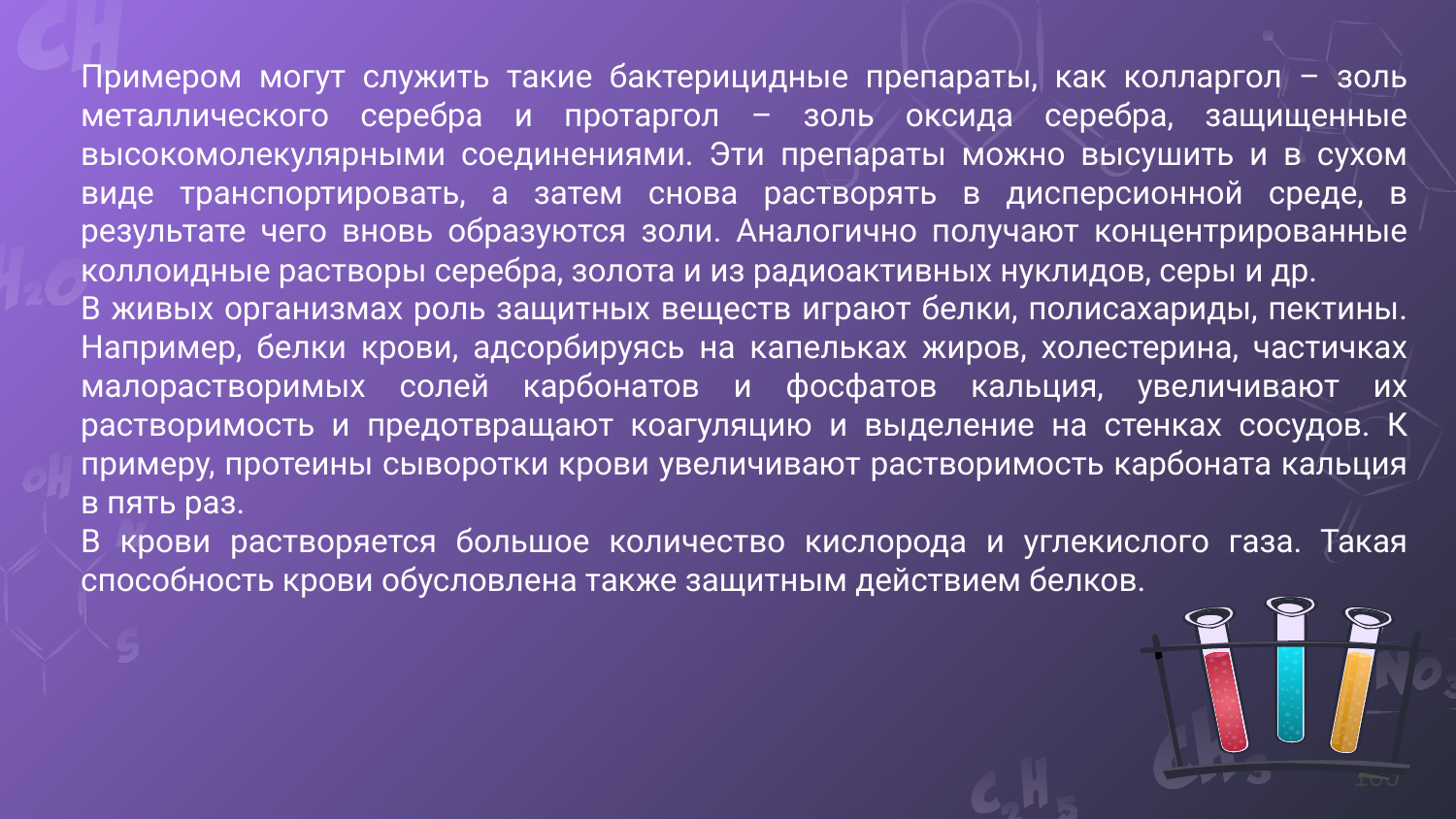

Примером могут служить такие бактерицидные препараты, как колларгол – золь металлического серебра и протаргол – золь оксида серебра, защищенные высокомолекулярными соединениями. Эти препараты можно высушить и в сухом виде транспортировать, а затем снова растворять в дисперсионной среде, в результате чего вновь образуются золи. Аналогично получают концентрированные коллоидные растворы серебра, золота и из радиоактивных нуклидов, серы и др.
В живых организмах роль защитных веществ играют белки, полисахариды, пектины. Например, белки крови, адсорбируясь на капельках жиров, холестерина, частичках малорастворимых солей карбонатов и фосфатов кальция, увеличивают их растворимость и предотвращают коагуляцию и выделение на стенках сосудов. К примеру, протеины сыворотки крови увеличивают растворимость карбоната кальция в пять раз.
В крови растворяется большое количество кислорода и углекислого газа. Такая способность крови обусловлена также защитным действием белков.

100